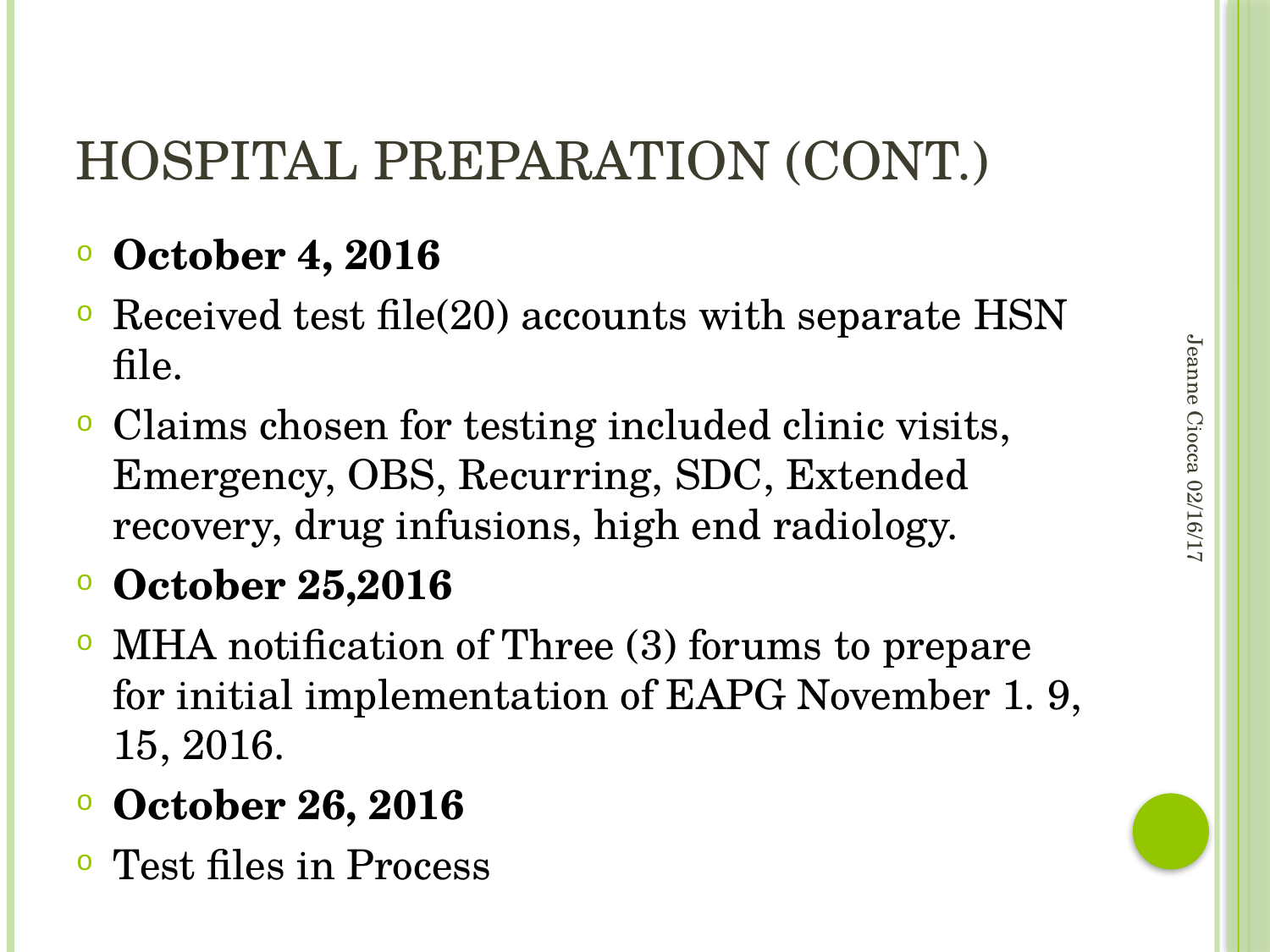

# Hospital preparation (cont.)
October 4, 2016
Received test file(20) accounts with separate HSN file.
Claims chosen for testing included clinic visits, Emergency, OBS, Recurring, SDC, Extended recovery, drug infusions, high end radiology.
October 25,2016
MHA notification of Three (3) forums to prepare for initial implementation of EAPG November 1. 9, 15, 2016.
October 26, 2016
Test files in Process

Jeanne Ciocca 02/16/17